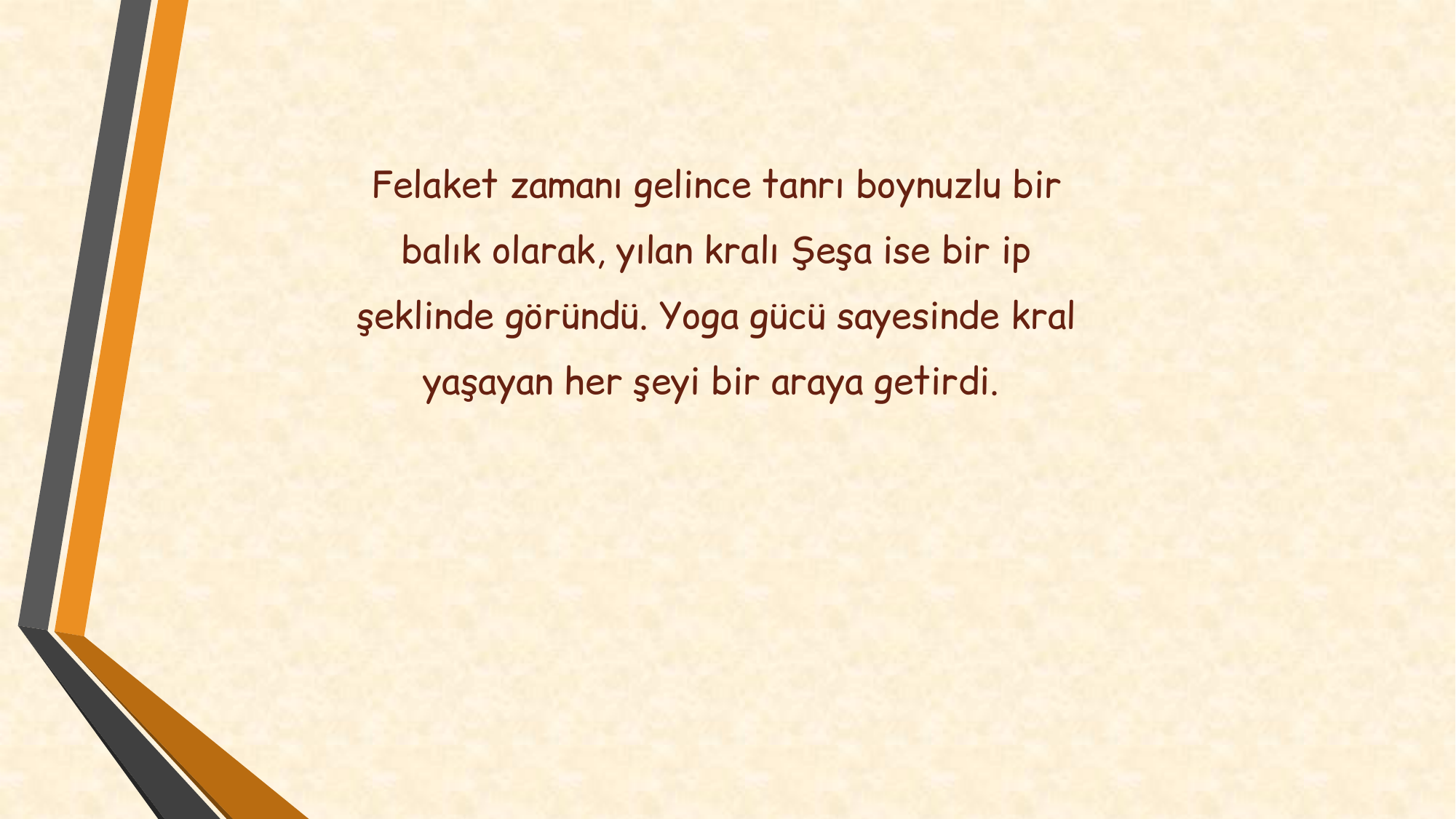

Felaket zamanı gelince tanrı boynuzlu bir balık olarak, yılan kralı Şeşa ise bir ip şeklinde göründü. Yoga gücü sayesinde kral yaşayan her şeyi bir araya getirdi.